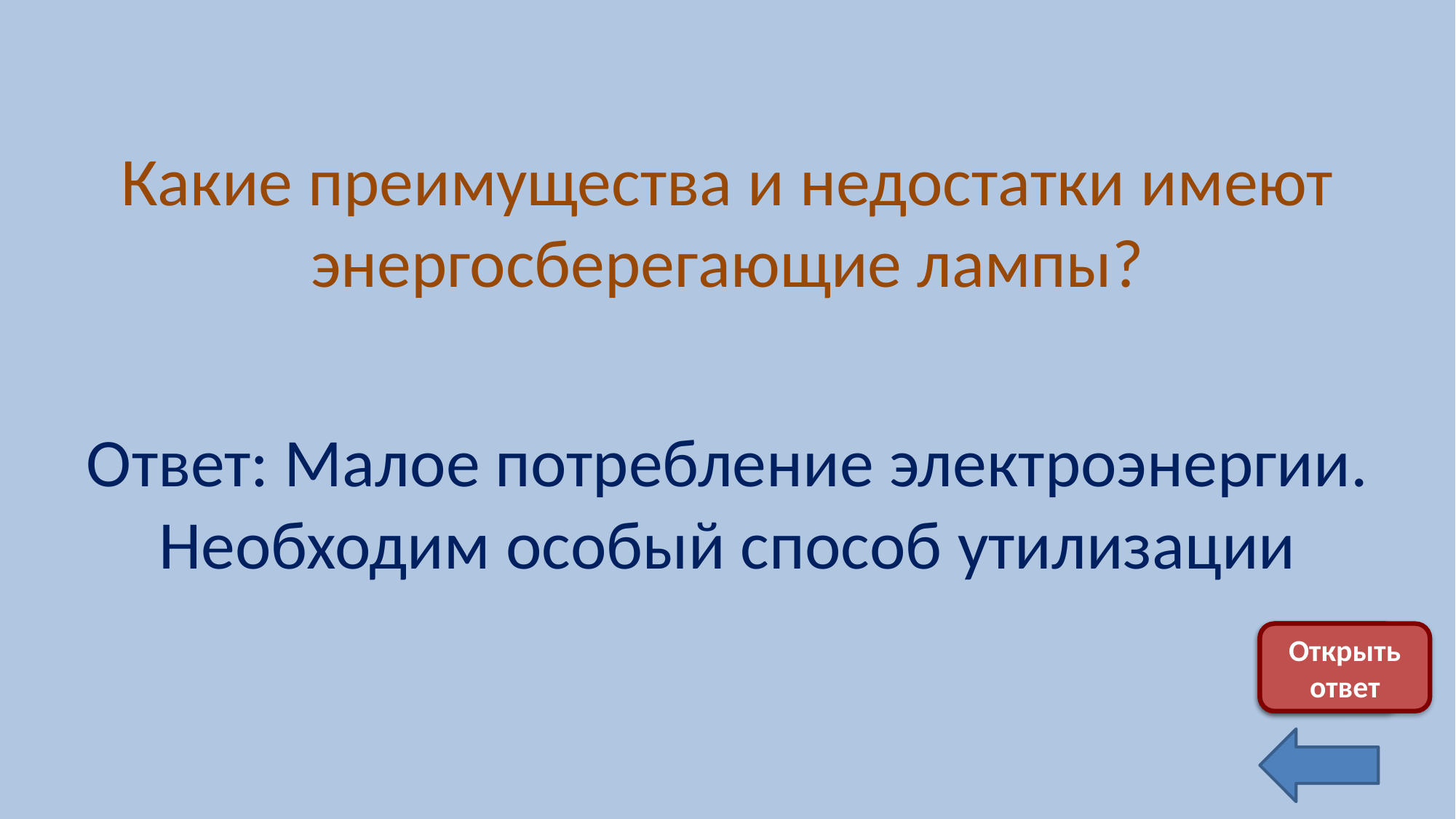

Какие преимущества и недостатки имеют энергосберегающие лампы?
Ответ: Малое потребление электроэнергии. Необходим особый способ утилизации
Скрыть ответ
Открыть ответ